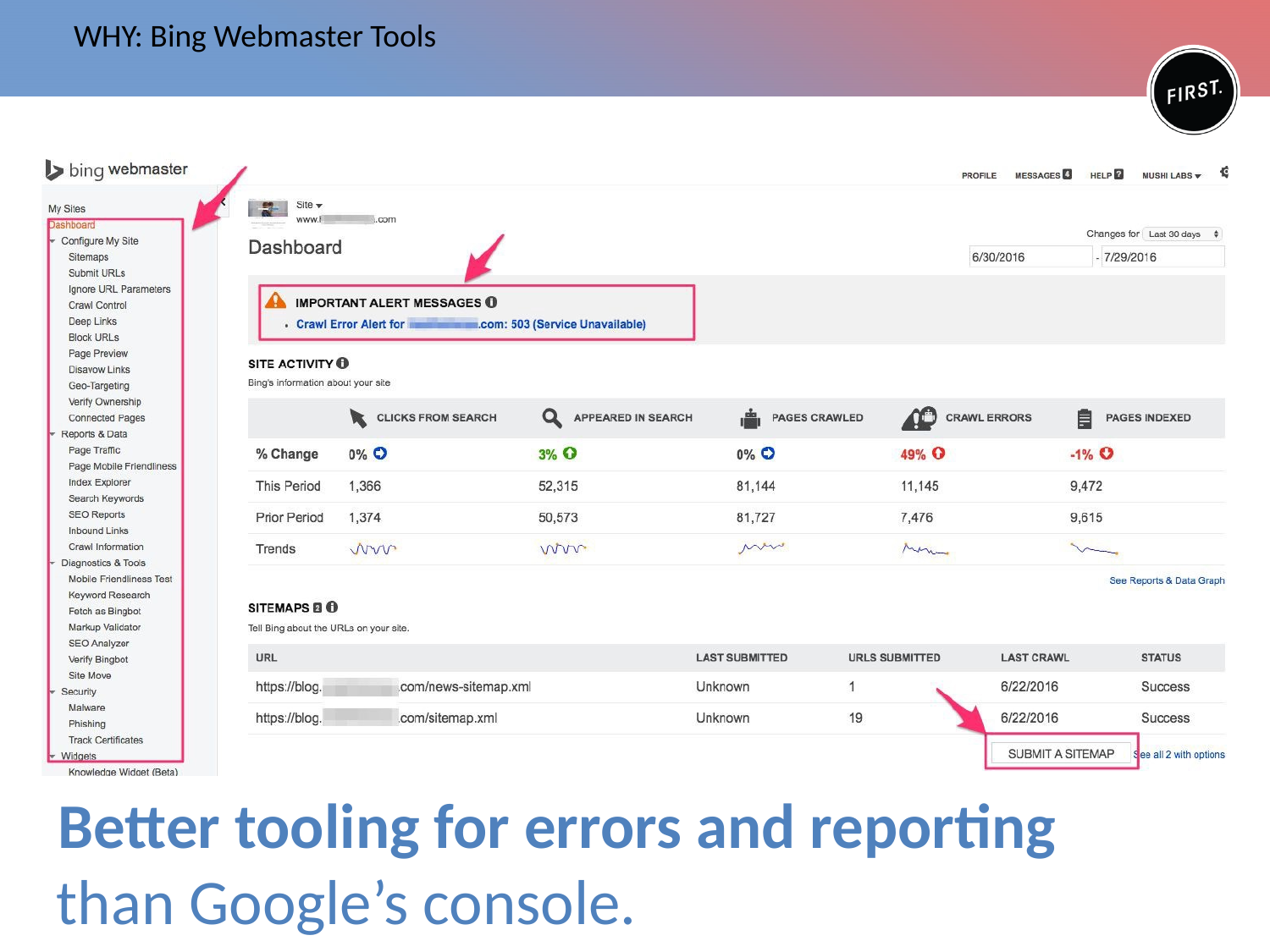

# WHY: Bing Webmaster Tools

Better tooling for errors and reporting than Google’s console.